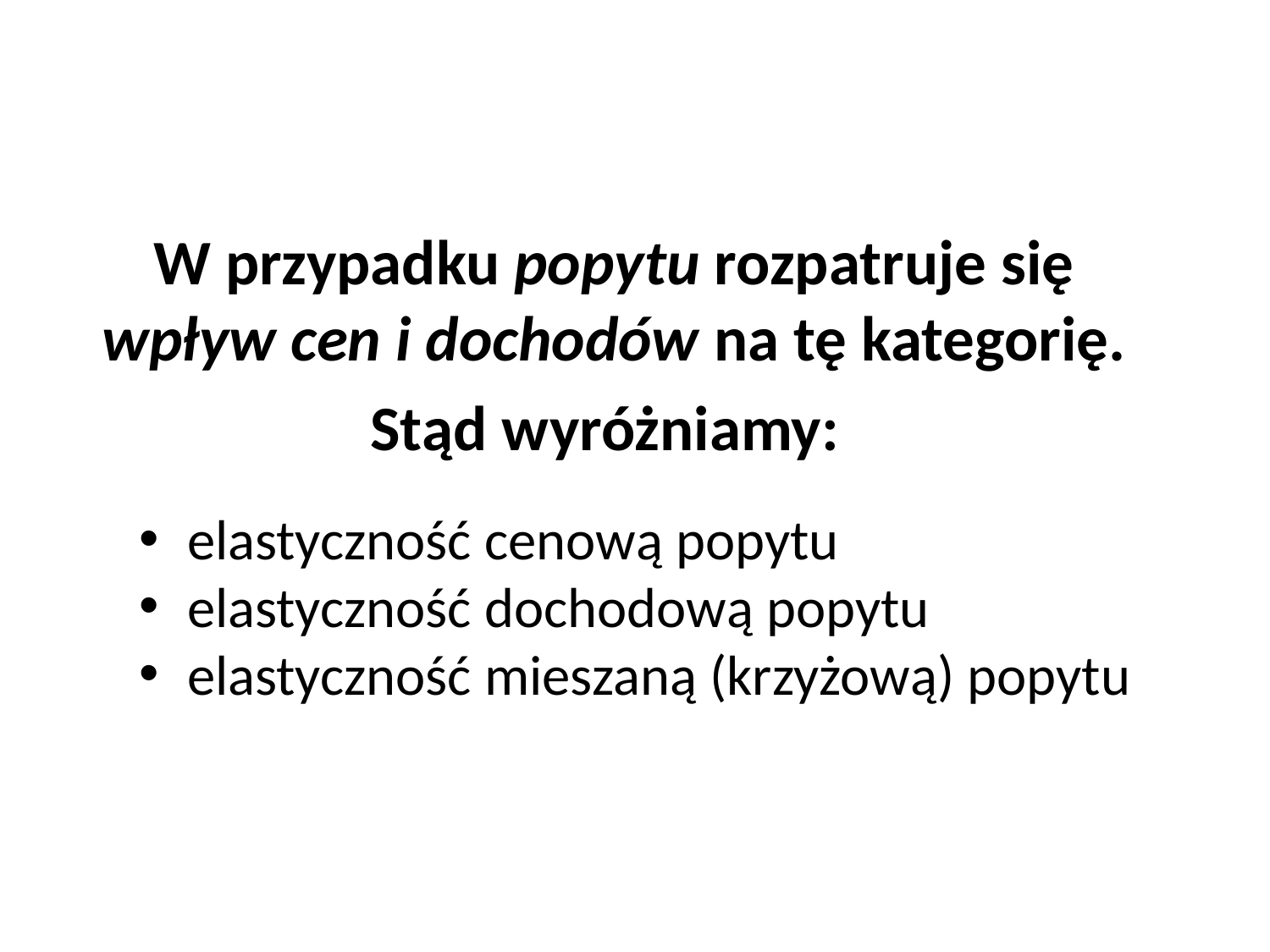

W przypadku popytu rozpatruje się wpływ cen i dochodów na tę kategorię. Stąd wyróżniamy:
elastyczność cenową popytu
elastyczność dochodową popytu
elastyczność mieszaną (krzyżową) popytu